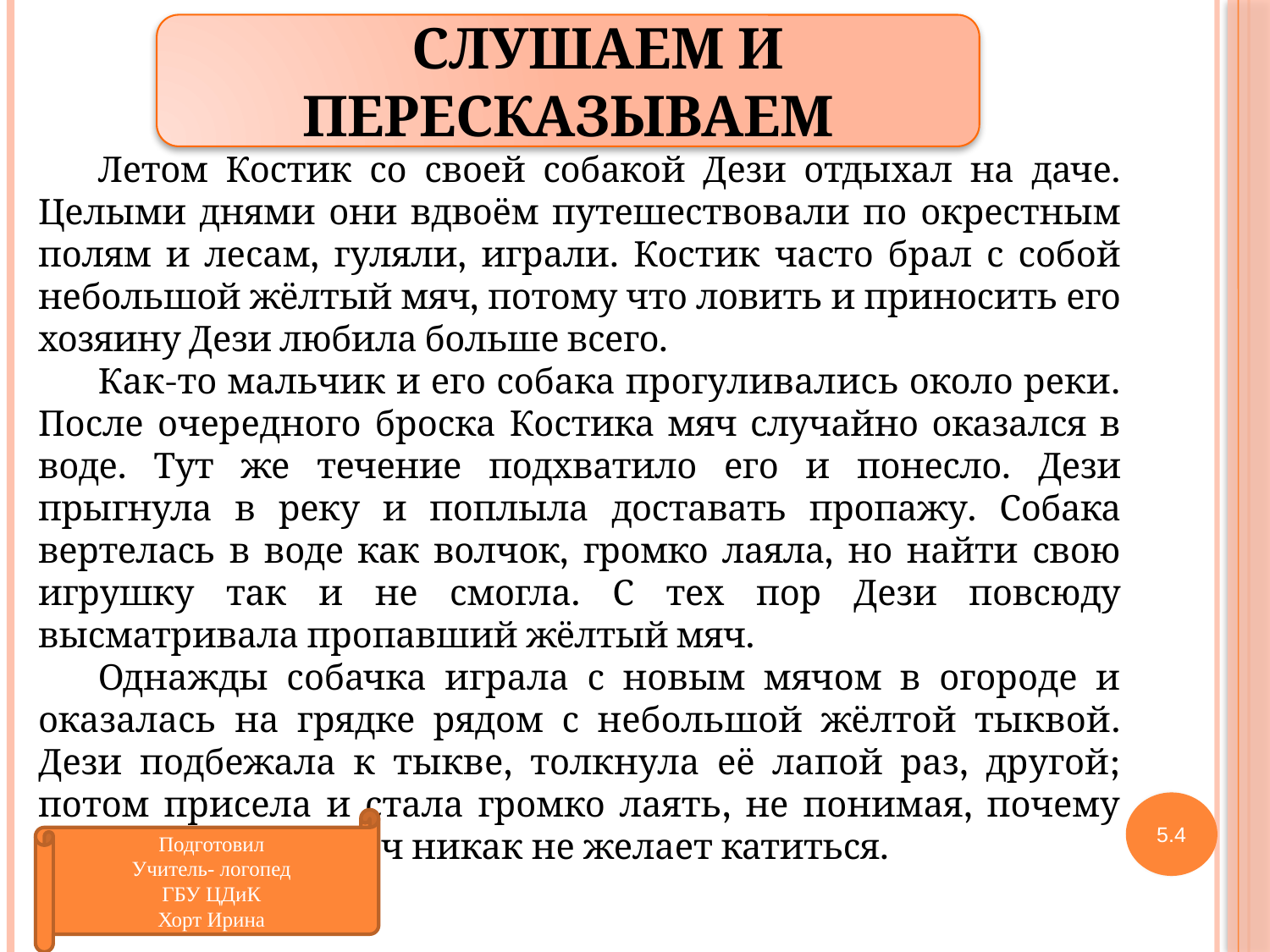

СЛУШАЕМ И ПЕРЕСКАЗЫВАЕМ
Летом Костик со своей собакой Дези отдыхал на даче. Целыми днями они вдвоём путешествовали по окрестным полям и лесам, гуляли, играли. Костик часто брал с собой небольшой жёлтый мяч, потому что ловить и приносить его хозяину Дези любила больше всего.
Как-то мальчик и его собака прогуливались около реки. После очередного броска Костика мяч случайно оказался в воде. Тут же течение подхватило его и понесло. Дези прыгнула в реку и поплыла доставать пропажу. Собака вертелась в воде как волчок, громко лаяла, но найти свою игрушку так и не смогла. С тех пор Дези повсюду высматривала пропавший жёлтый мяч.
Однажды собачка играла с новым мячом в огороде и оказалась на грядке рядом с небольшой жёлтой тыквой. Дези подбежала к тыкве, толкнула её лапой раз, другой; потом присела и стала громко лаять, не понимая, почему же этот жёлтый мяч никак не желает катиться.
5.4
Подготовил
Учитель- логопед
ГБУ ЦДиК
Хорт Ирина